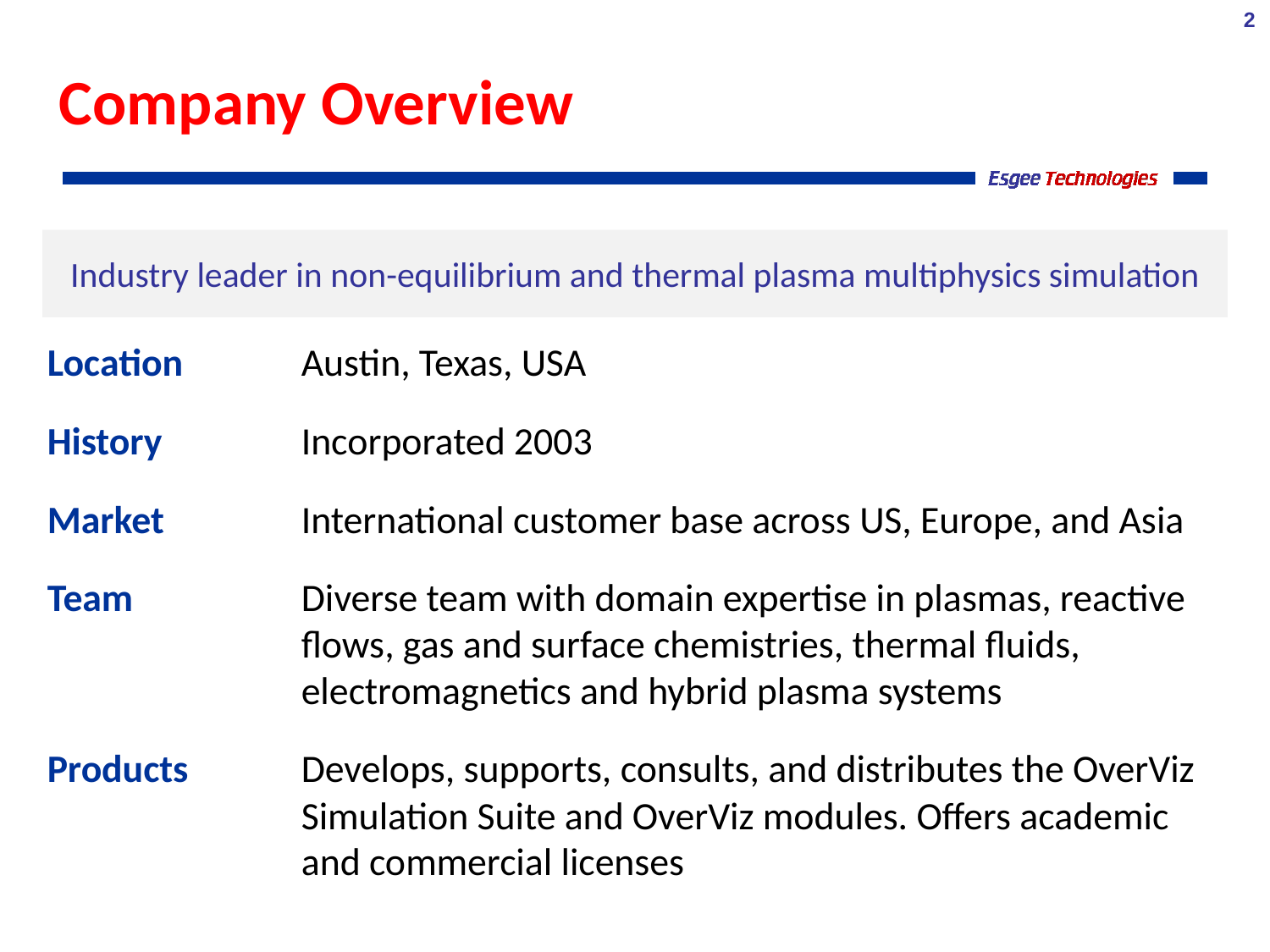

2
Company Overview
Industry leader in non-equilibrium and thermal plasma multiphysics simulation
Location	Austin, Texas, USA
History		Incorporated 2003
Market	International customer base across US, Europe, and Asia
Team	Diverse team with domain expertise in plasmas, reactive flows, gas and surface chemistries, thermal fluids, electromagnetics and hybrid plasma systems
Products	Develops, supports, consults, and distributes the OverViz Simulation Suite and OverViz modules. Offers academic and commercial licenses